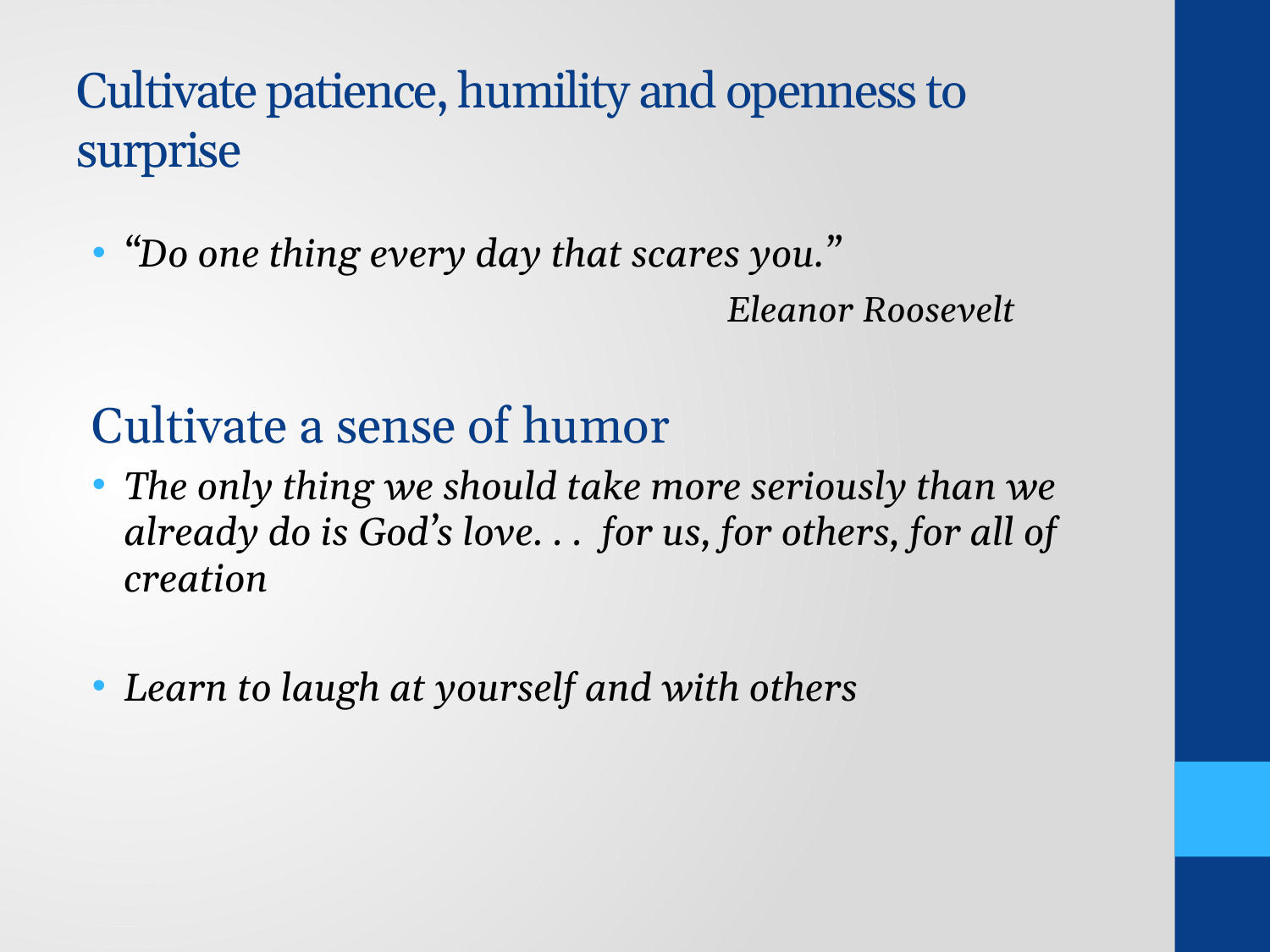

# Cultivate patience, humility and openness to surprise
“Do one thing every day that scares you.”
					Eleanor Roosevelt

Cultivate a sense of humor
The only thing we should take more seriously than we already do is God’s love. . .  for us, for others, for all of creation

Learn to laugh at yourself and with others